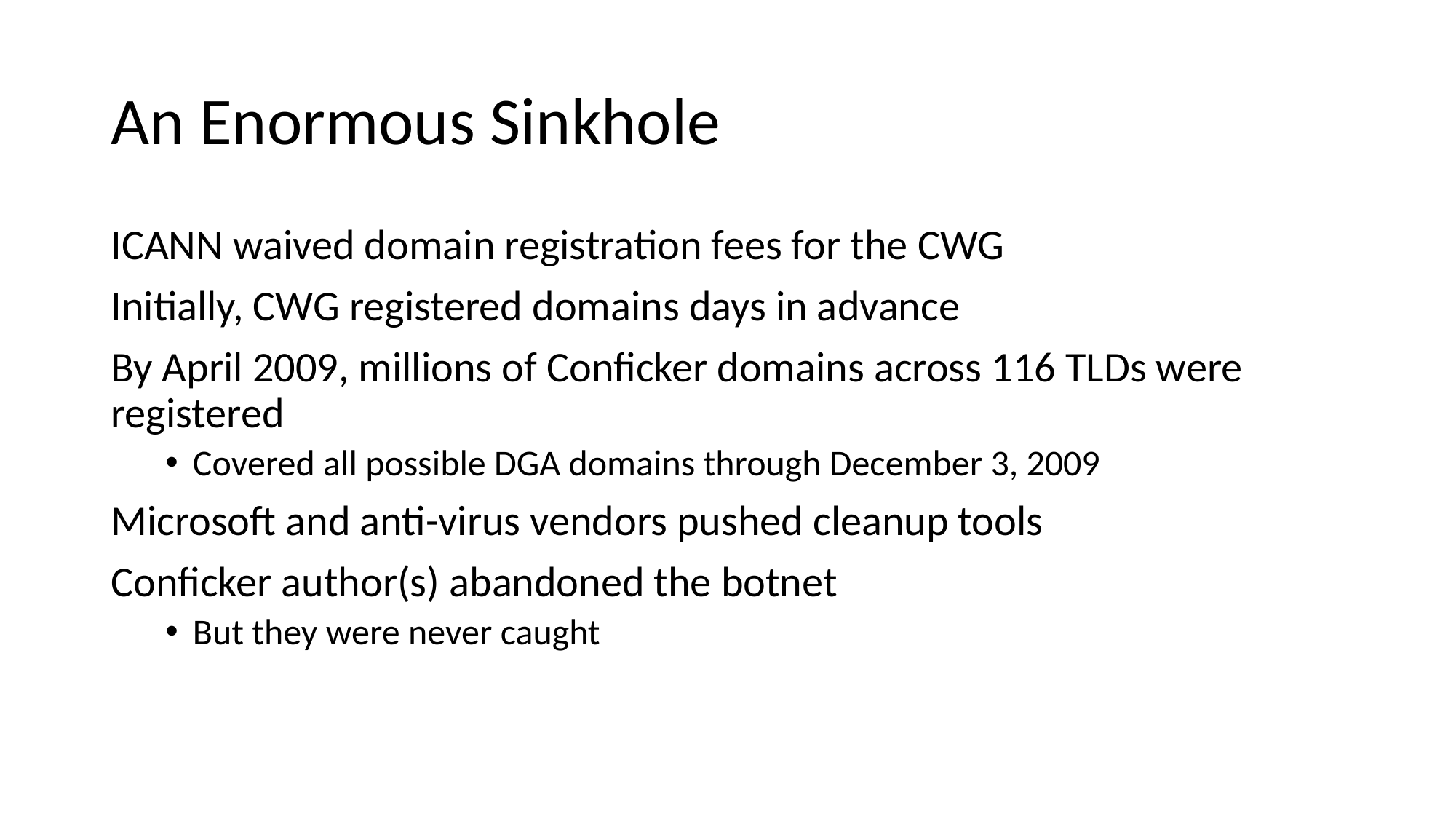

# An Enormous Sinkhole
ICANN waived domain registration fees for the CWG
Initially, CWG registered domains days in advance
By April 2009, millions of Conficker domains across 116 TLDs were registered
Covered all possible DGA domains through December 3, 2009
Microsoft and anti-virus vendors pushed cleanup tools
Conficker author(s) abandoned the botnet
But they were never caught